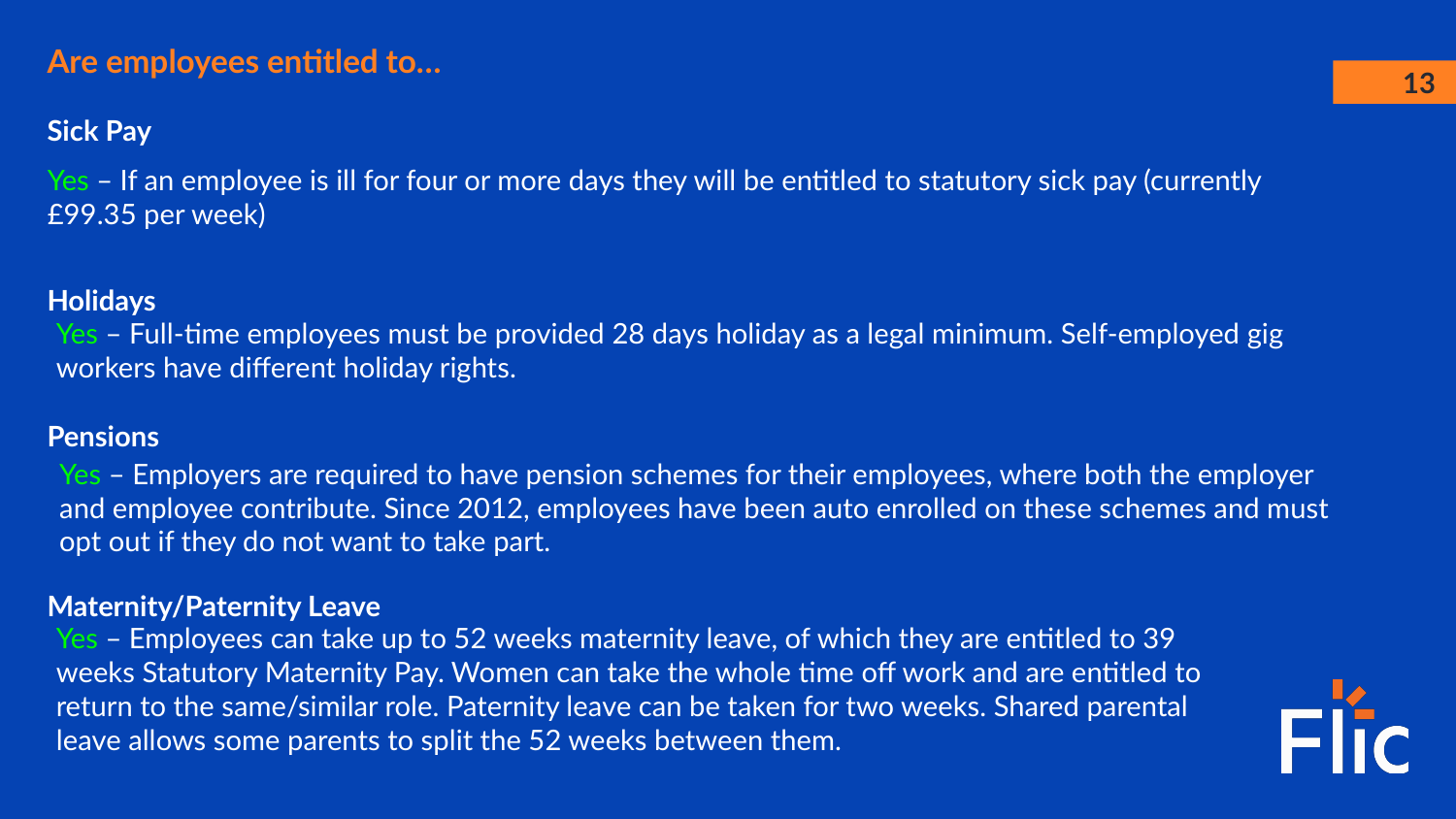

Are employees entitled to…

Sick Pay

Holidays

Pensions

Maternity/Paternity Leave

13
Yes – If an employee is ill for four or more days they will be entitled to statutory sick pay (currently £99.35 per week)
Yes – Full-time employees must be provided 28 days holiday as a legal minimum. Self-employed gig workers have different holiday rights.

Yes – Employers are required to have pension schemes for their employees, where both the employer and employee contribute. Since 2012, employees have been auto enrolled on these schemes and must opt out if they do not want to take part.

Yes – Employees can take up to 52 weeks maternity leave, of which they are entitled to 39 weeks Statutory Maternity Pay. Women can take the whole time off work and are entitled to return to the same/similar role. Paternity leave can be taken for two weeks. Shared parental leave allows some parents to split the 52 weeks between them.